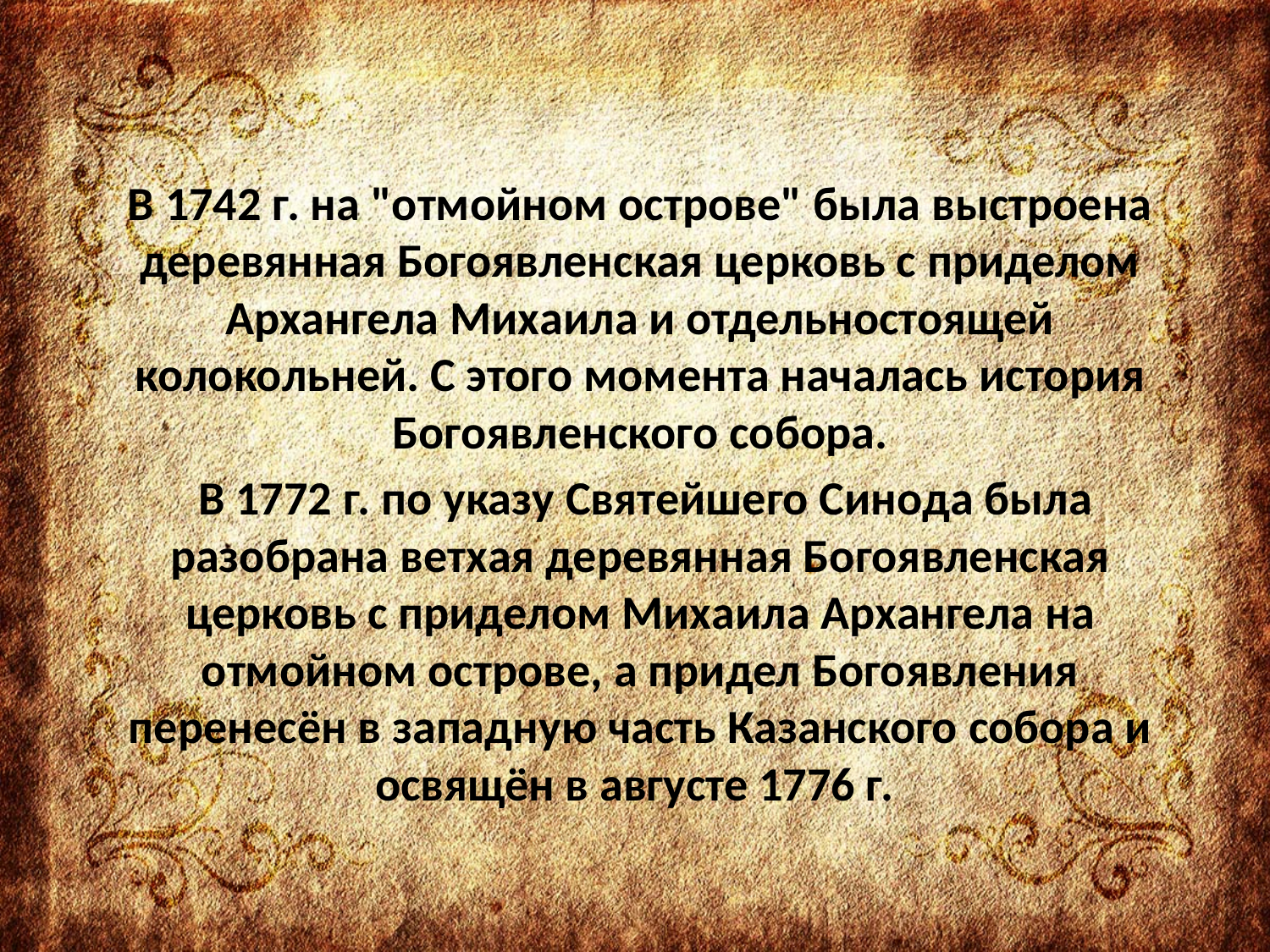

В 1742 г. на "отмойном острове" была выстроена деревянная Богоявленская церковь с приделом Архангела Михаила и отдельностоящей колокольней. С этого момента началась история Богоявленского собора.
 В 1772 г. по указу Святейшего Синода была разобрана ветхая деревянная Богоявленская церковь с приделом Михаила Архангела на отмойном острове, а придел Богоявления перенесён в западную часть Казанского собора и освящён в августе 1776 г.